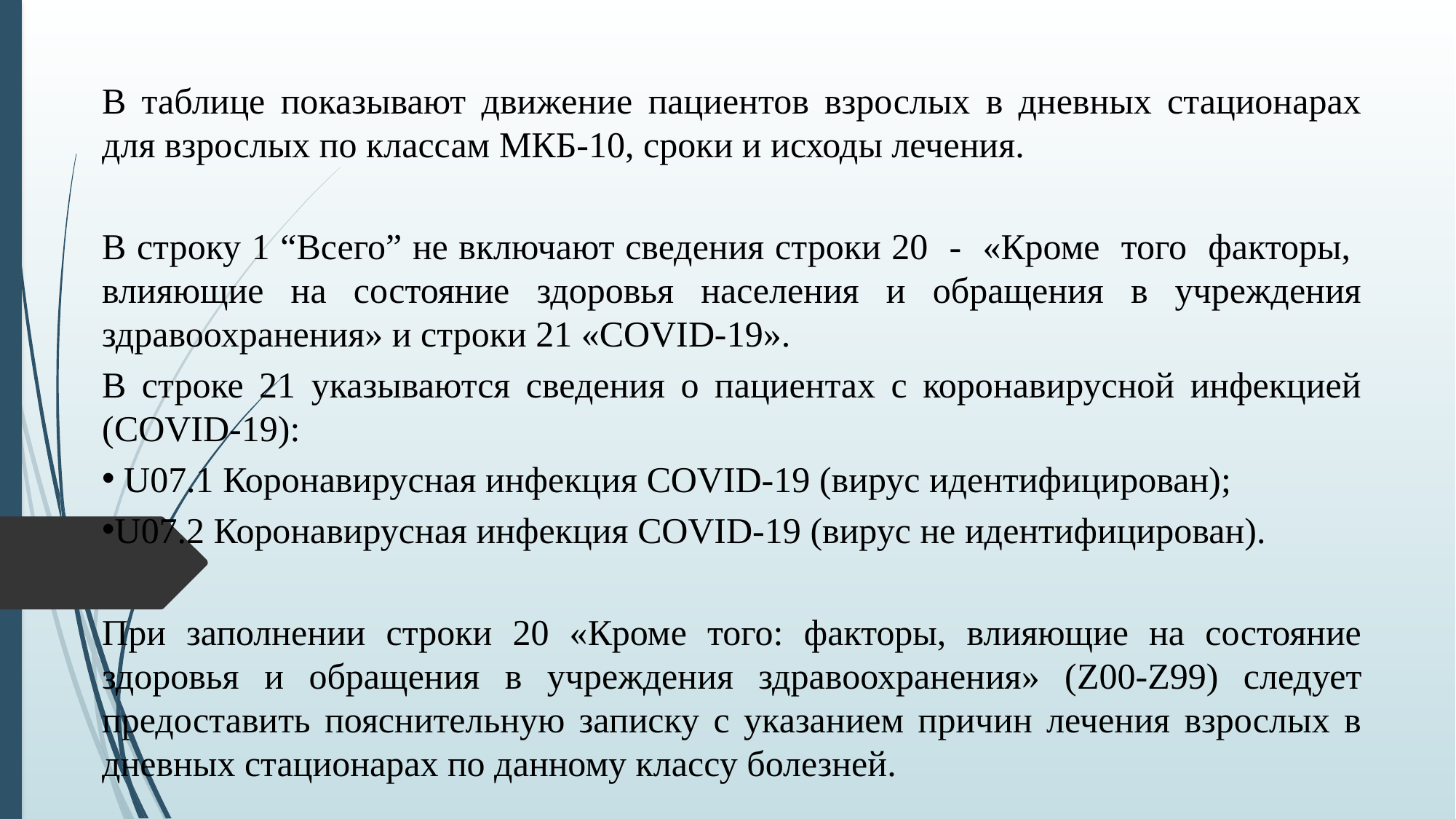

В таблице показывают движение пациентов взрослых в дневных стационарах для взрослых по классам МКБ-10, сроки и исходы лечения.

В строку 1 “Всего” не включают сведения строки 20  -  «Кроме  того  факторы,  влияющие на состояние здоровья населения и обращения в учреждения здравоохранения» и строки 21 «COVID-19».
В строке 21 указываются сведения о пациентах с коронавирусной инфекцией (COVID-19):
 U07.1 Коронавирусная инфекция COVID-19 (вирус идентифицирован);
U07.2 Коронавирусная инфекция COVID-19 (вирус не идентифицирован).

При заполнении строки 20 «Кроме того: факторы, влияющие на состояние здоровья и обращения в учреждения здравоохранения» (Z00-Z99) следует предоставить пояснительную записку с указанием причин лечения взрослых в дневных стационарах по данному классу болезней.